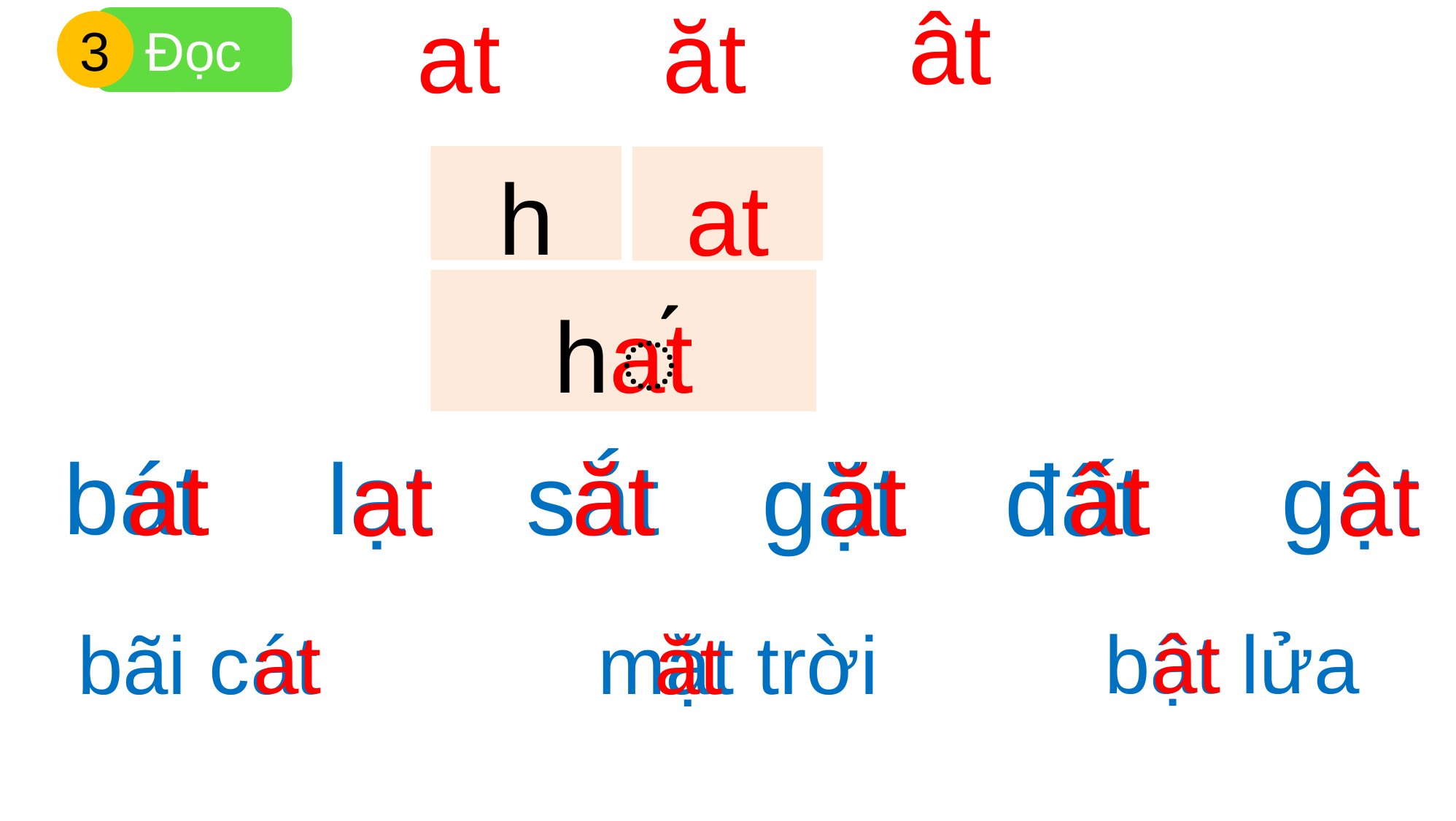

Đọc
3
ât
at
ăt
h
at
hat
́
ât
at
ăt
at
ăt
ât
lạt
gật
bát
sắt
gặt
đất
ăt
ât
at
bật lửa
bãi cát
mặt trời